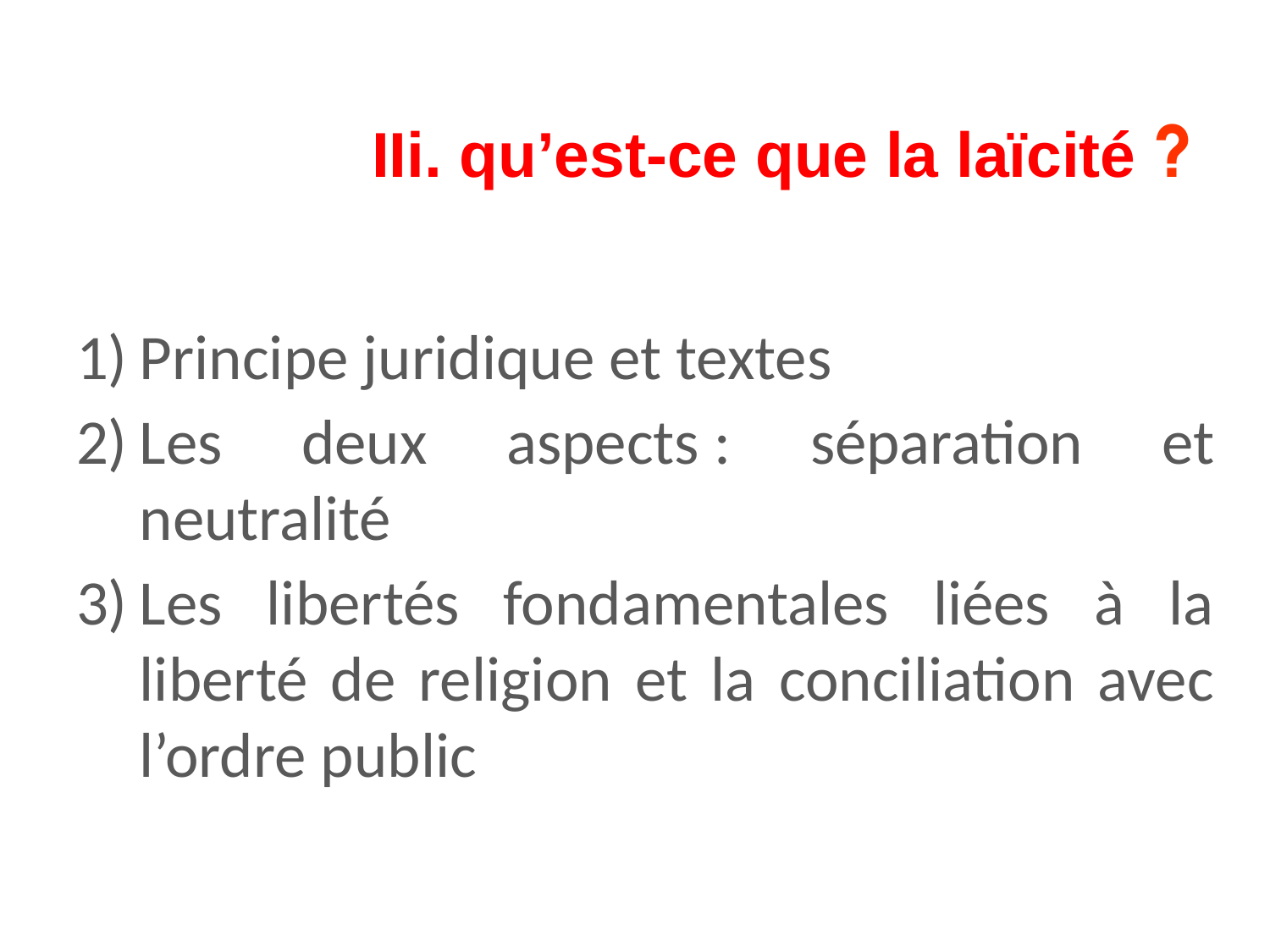

IIi. qu’est-ce que la laïcité ?

Principe juridique et textes
Les deux aspects : séparation et neutralité
Les libertés fondamentales liées à la liberté de religion et la conciliation avec l’ordre public